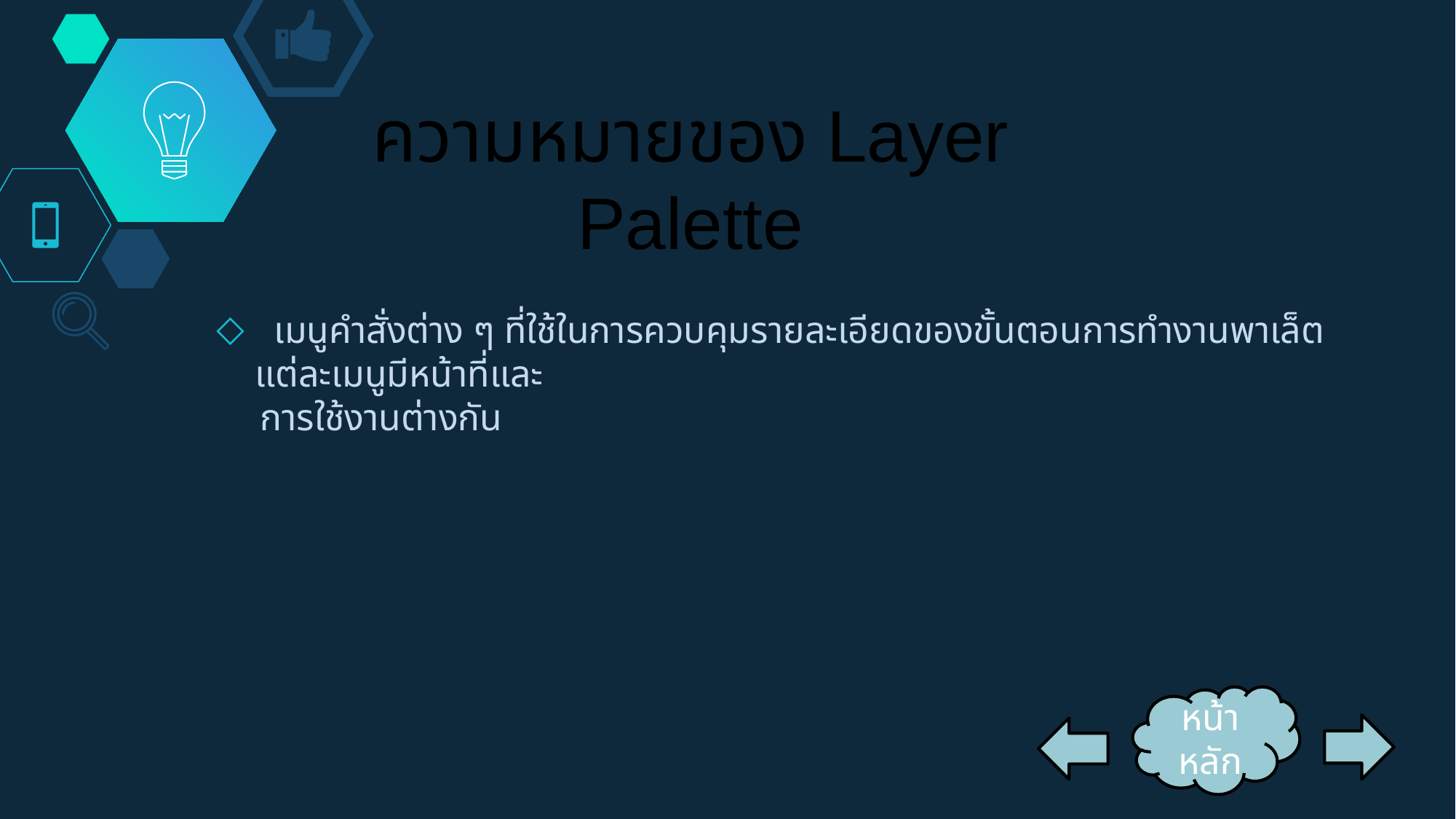

# ความหมายของ Layer Palette
  เมนูคำสั่งต่าง ๆ ที่ใช้ในการควบคุมรายละเอียดของขั้นตอนการทำงานพาเล็ตแต่ละเมนูมีหน้าที่และ
      การใช้งานต่างกัน
หน้าหลัก